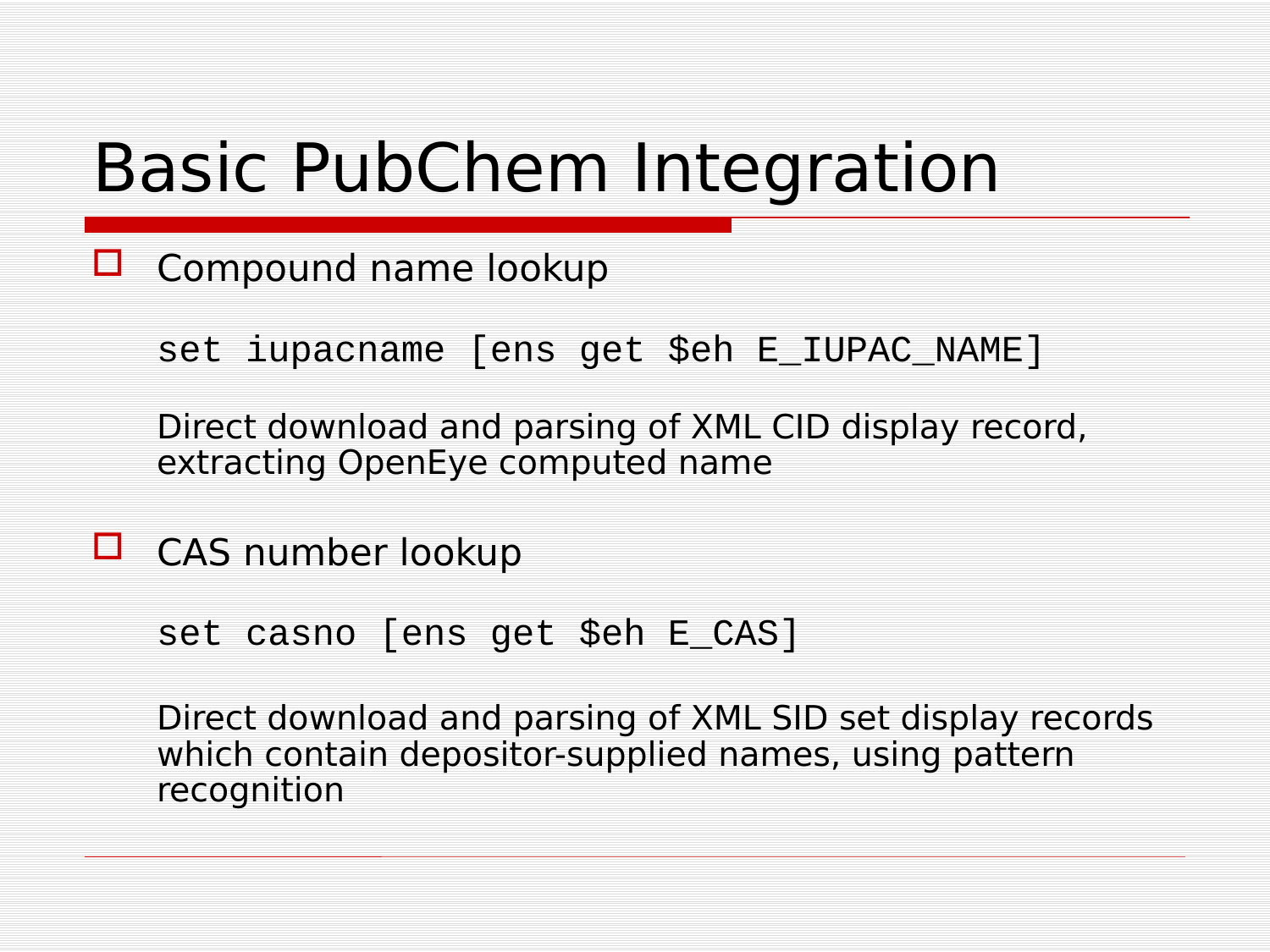

# Basic PubChem Integration
Compound name lookup
set iupacname [ens get $eh E_IUPAC_NAME]
Direct download and parsing of XML CID display record, extracting OpenEye computed name
CAS number lookup
set casno [ens get $eh E_CAS]
Direct download and parsing of XML SID set display records which contain depositor-supplied names, using pattern recognition